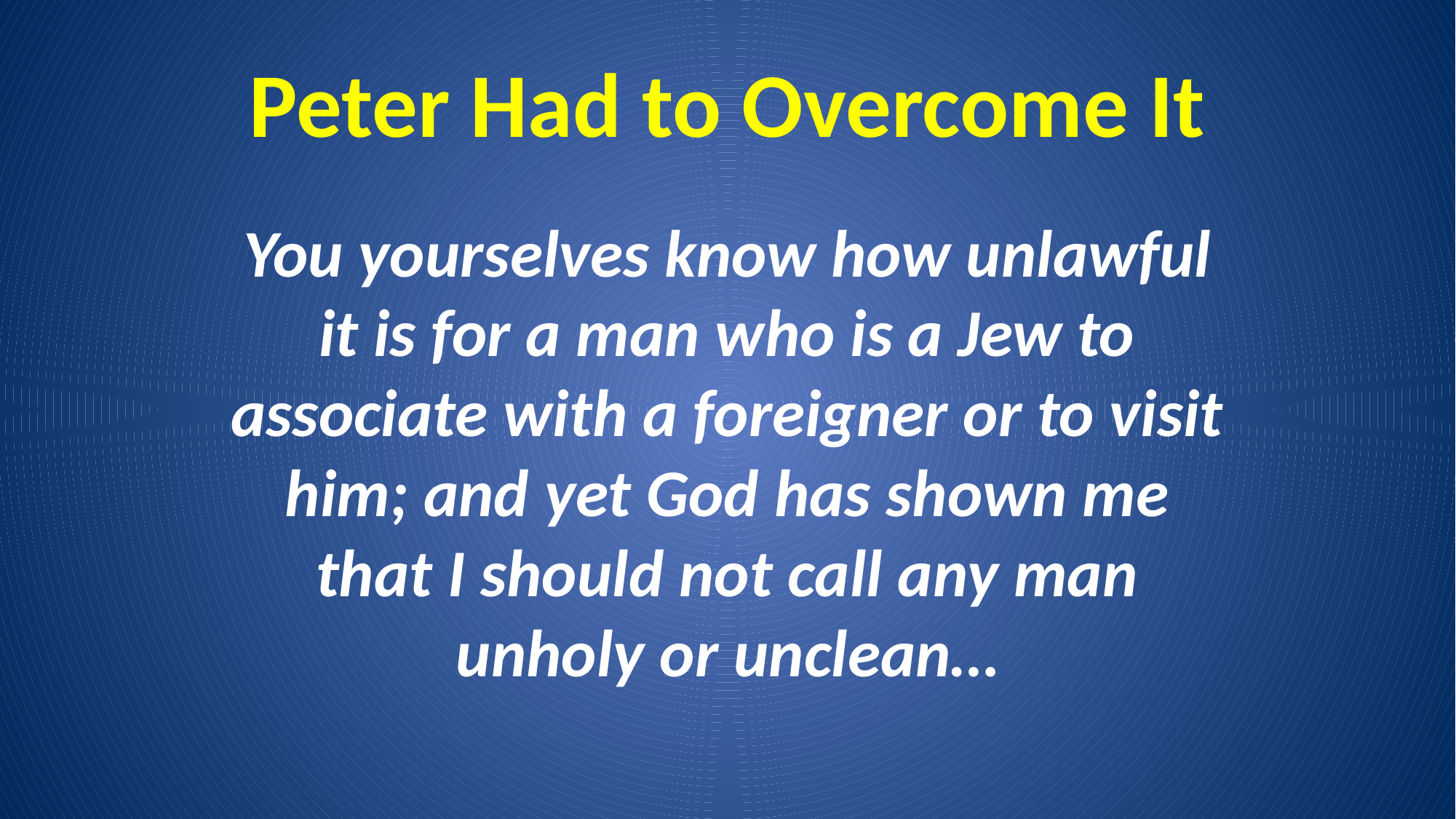

# Peter Had to Overcome It
You yourselves know how unlawful it is for a man who is a Jew to associate with a foreigner or to visit him; and yet God has shown me that I should not call any man unholy or unclean…